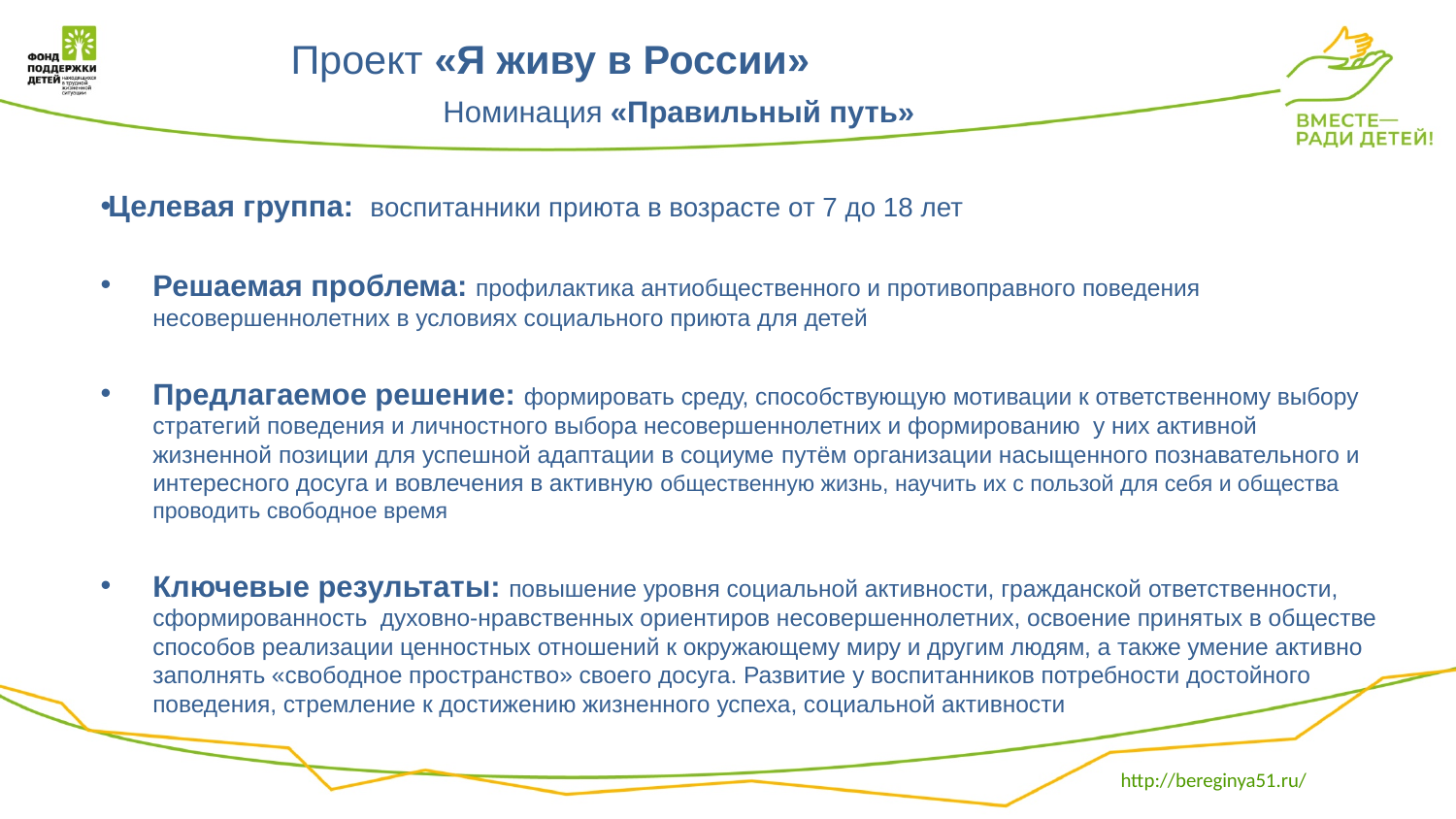

# Проект «Я живу в России» Номинация «Правильный путь»
Целевая группа:  воспитанники приюта в возрасте от 7 до 18 лет

Решаемая проблема: профилактика антиобщественного и противоправного поведения несовершеннолетних в условиях социального приюта для детей

Предлагаемое решение: формировать среду, способствующую мотивации к ответственному выбору стратегий поведения и личностного выбора несовершеннолетних и формированию  у них активной жизненной позиции для успешной адаптации в социуме путём организации насыщенного познавательного и интересного досуга и вовлечения в активную общественную жизнь, научить их с пользой для себя и общества проводить свободное время

Ключевые результаты: повышение уровня социальной активности, гражданской ответственности, сформированность  духовно-нравственных ориентиров несовершеннолетних, освоение принятых в обществе способов реализации ценностных отношений к окружающему миру и другим людям, а также умение активно заполнять «свободное пространство» своего досуга. Развитие у воспитанников потребности достойного поведения, стремление к достижению жизненного успеха, социальной активности

http://bereginya51.ru/